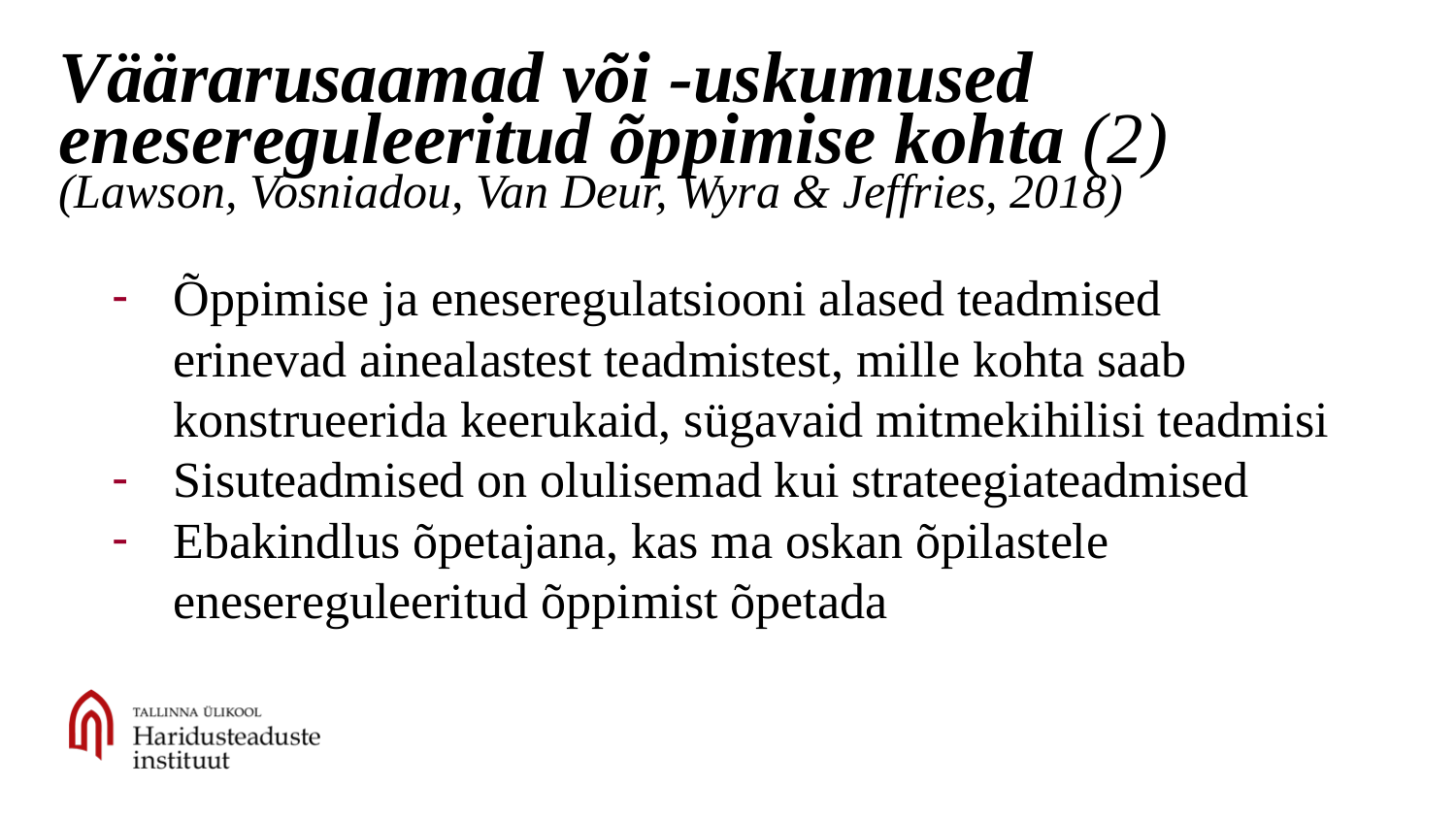

# Väärarusaamad või -uskumused enesereguleeritud õppimise kohta (2)
(Lawson, Vosniadou, Van Deur, Wyra & Jeffries, 2018)
Õppimise ja eneseregulatsiooni alased teadmised erinevad ainealastest teadmistest, mille kohta saab konstrueerida keerukaid, sügavaid mitmekihilisi teadmisi
Sisuteadmised on olulisemad kui strateegiateadmised
Ebakindlus õpetajana, kas ma oskan õpilastele enesereguleeritud õppimist õpetada